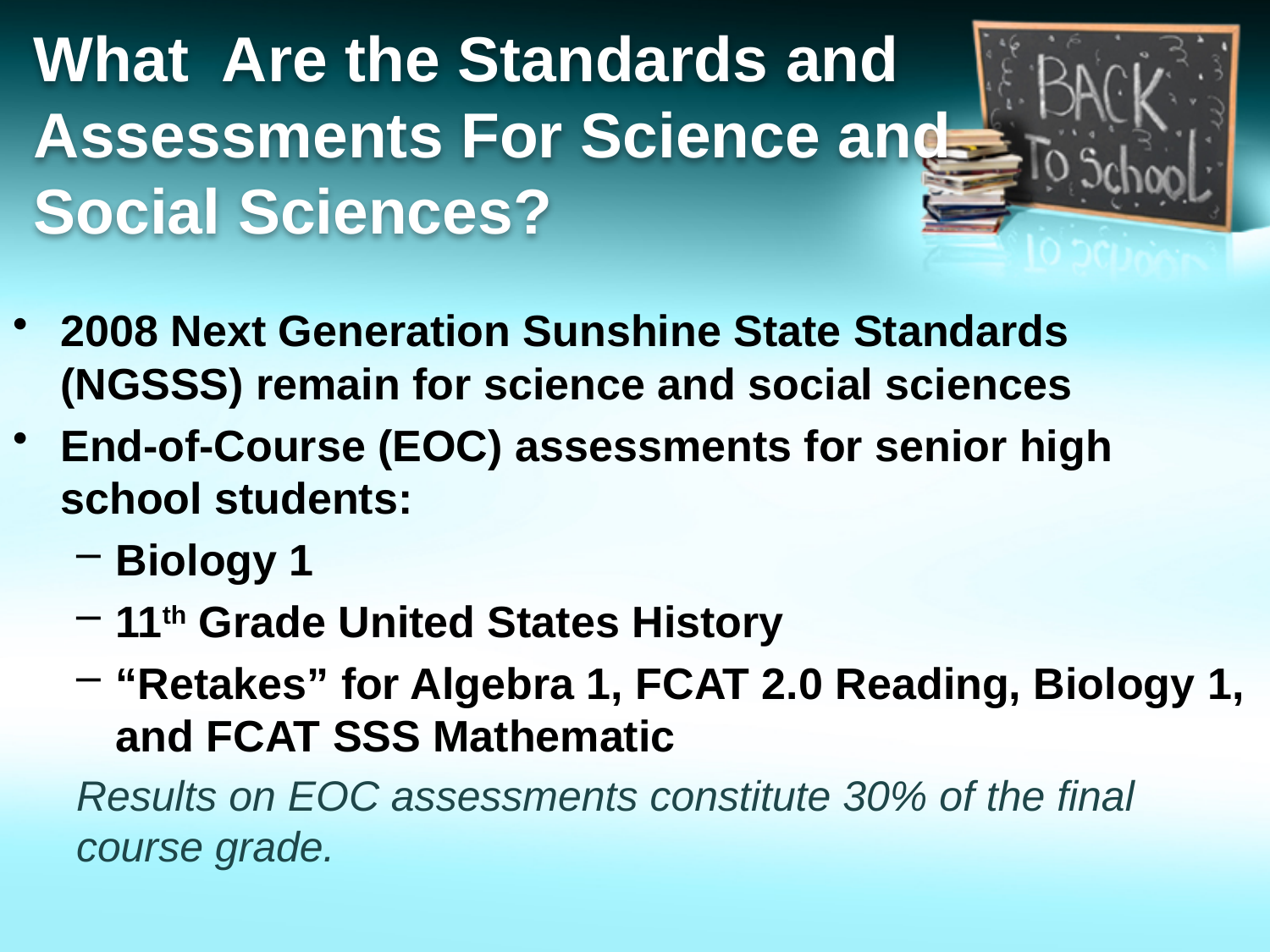

# What  Are the Standards and Assessments For Science and Social Sciences?
2008 Next Generation Sunshine State Standards (NGSSS) remain for science and social sciences
End-of-Course (EOC) assessments for senior high school students:
Biology 1
11th Grade United States History
“Retakes” for Algebra 1, FCAT 2.0 Reading, Biology 1, and FCAT SSS Mathematic
Results on EOC assessments constitute 30% of the final course grade.